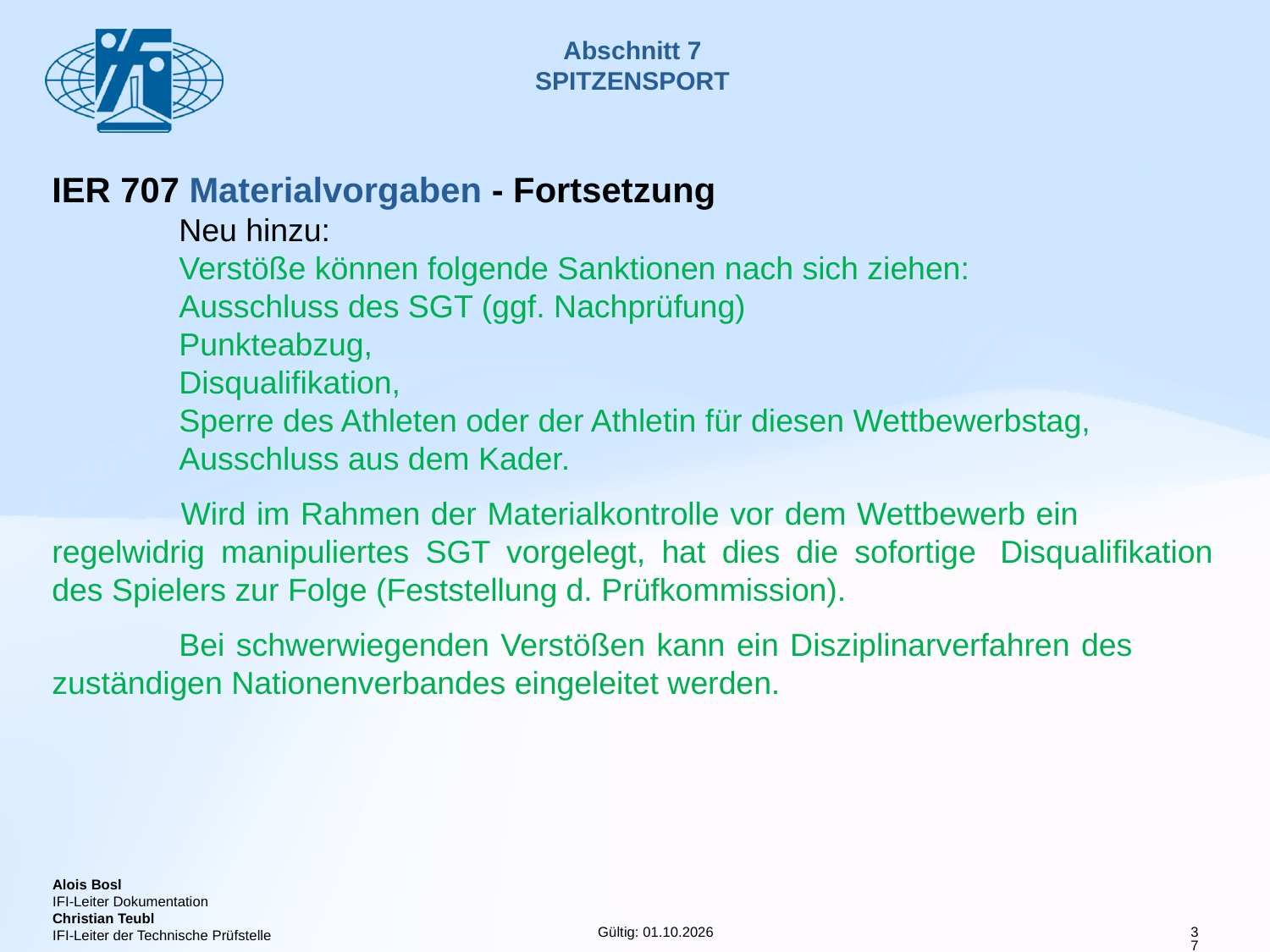

# Abschnitt 7 SPITZENSPORT

IER 707 Materialvorgaben - Fortsetzung
	Neu hinzu:
	Verstöße können folgende Sanktionen nach sich ziehen:
 	Ausschluss des SGT (ggf. Nachprüfung)
	Punkteabzug,
	Disqualifikation,
	Sperre des Athleten oder der Athletin für diesen Wettbewerbstag,
	Ausschluss aus dem Kader.

 	Wird im Rahmen der Materialkontrolle vor dem Wettbewerb ein 	regelwidrig manipuliertes SGT vorgelegt, hat dies die sofortige 	Disqualifikation des Spielers zur Folge (Feststellung d. Prüfkommission).

	Bei schwerwiegenden Verstößen kann ein Disziplinarverfahren des 	zuständigen Nationenverbandes eingeleitet werden.

37